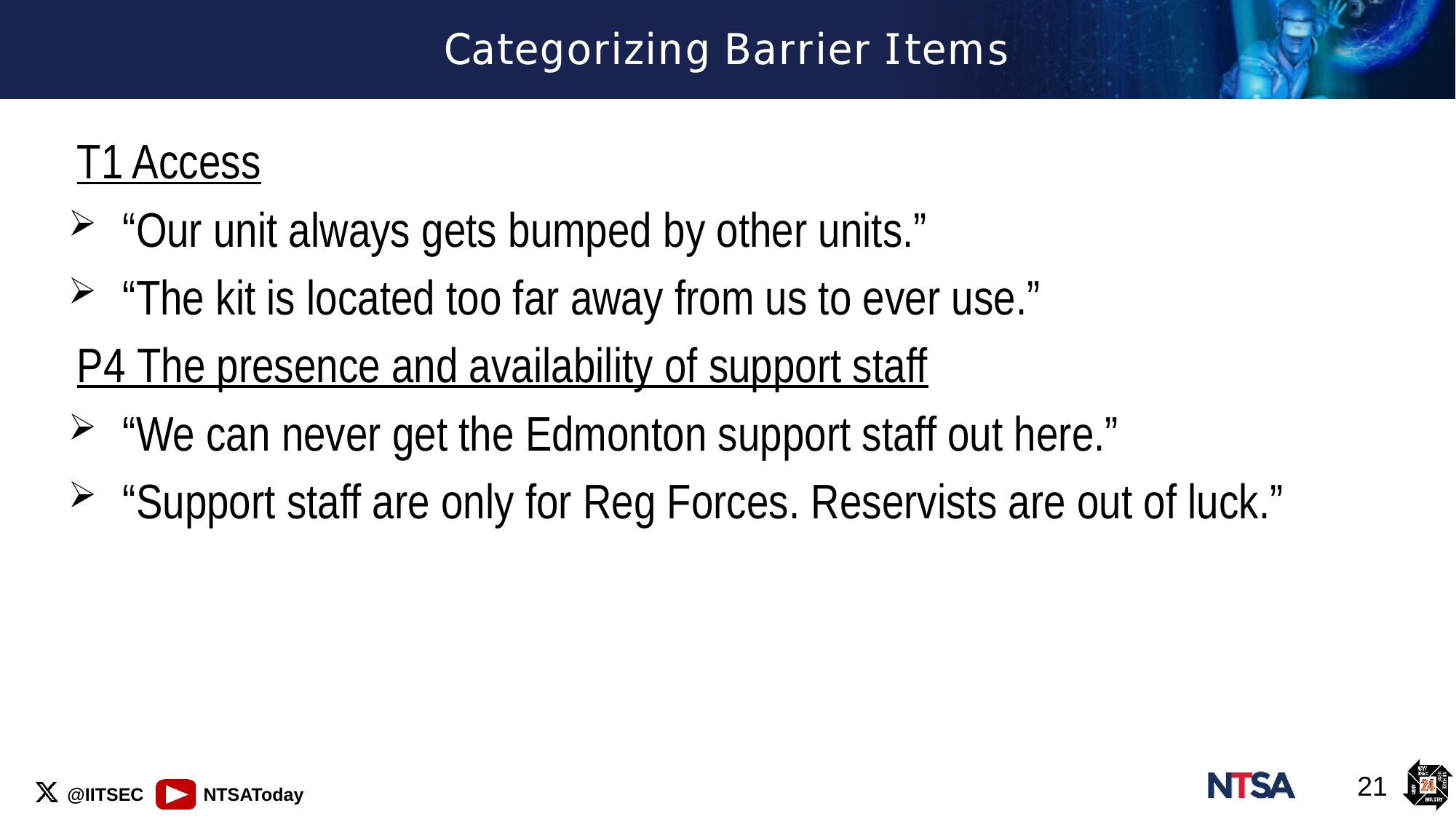

# Categorizing Barrier Items
T1 Access
“Our unit always gets bumped by other units.”
“The kit is located too far away from us to ever use.”
P4 The presence and availability of support staff
“We can never get the Edmonton support staff out here.”
“Support staff are only for Reg Forces. Reservists are out of luck.”

21